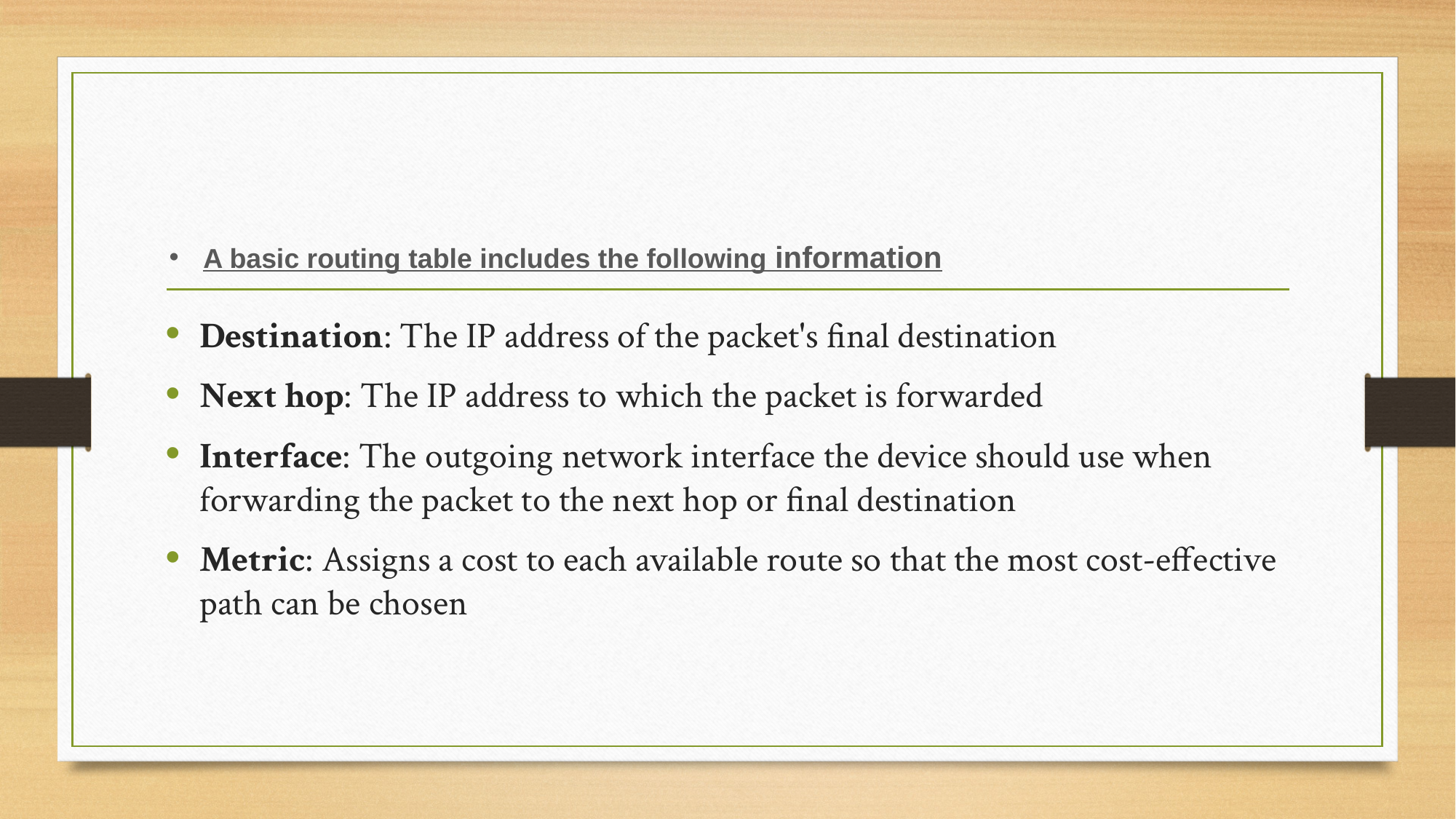

A basic routing table includes the following information
Destination: The IP address of the packet's final destination
Next hop: The IP address to which the packet is forwarded
Interface: The outgoing network interface the device should use when forwarding the packet to the next hop or final destination
Metric: Assigns a cost to each available route so that the most cost-effective path can be chosen